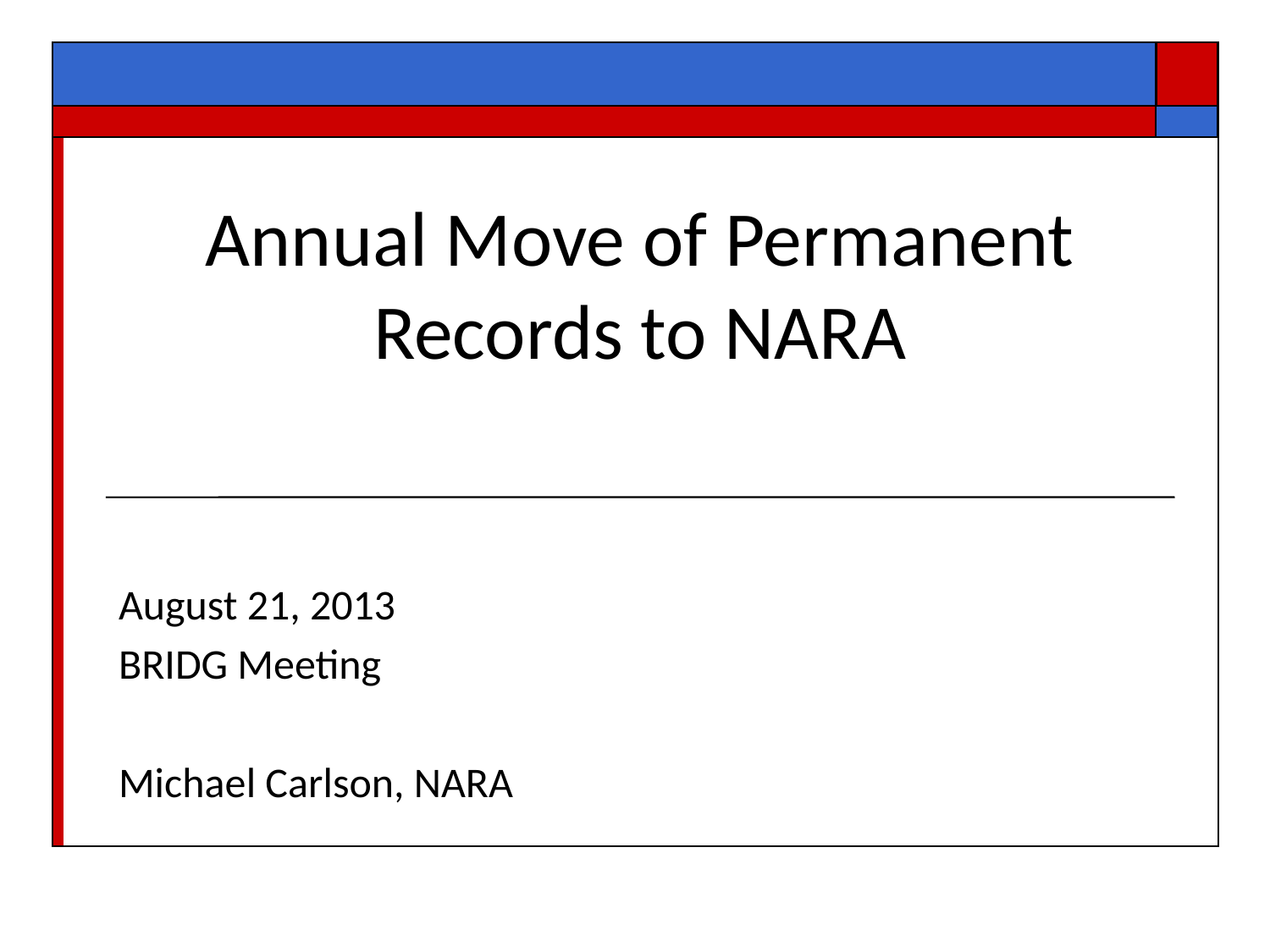

# Annual Move of Permanent Records to NARA
August 21, 2013
BRIDG Meeting

Michael Carlson, NARA